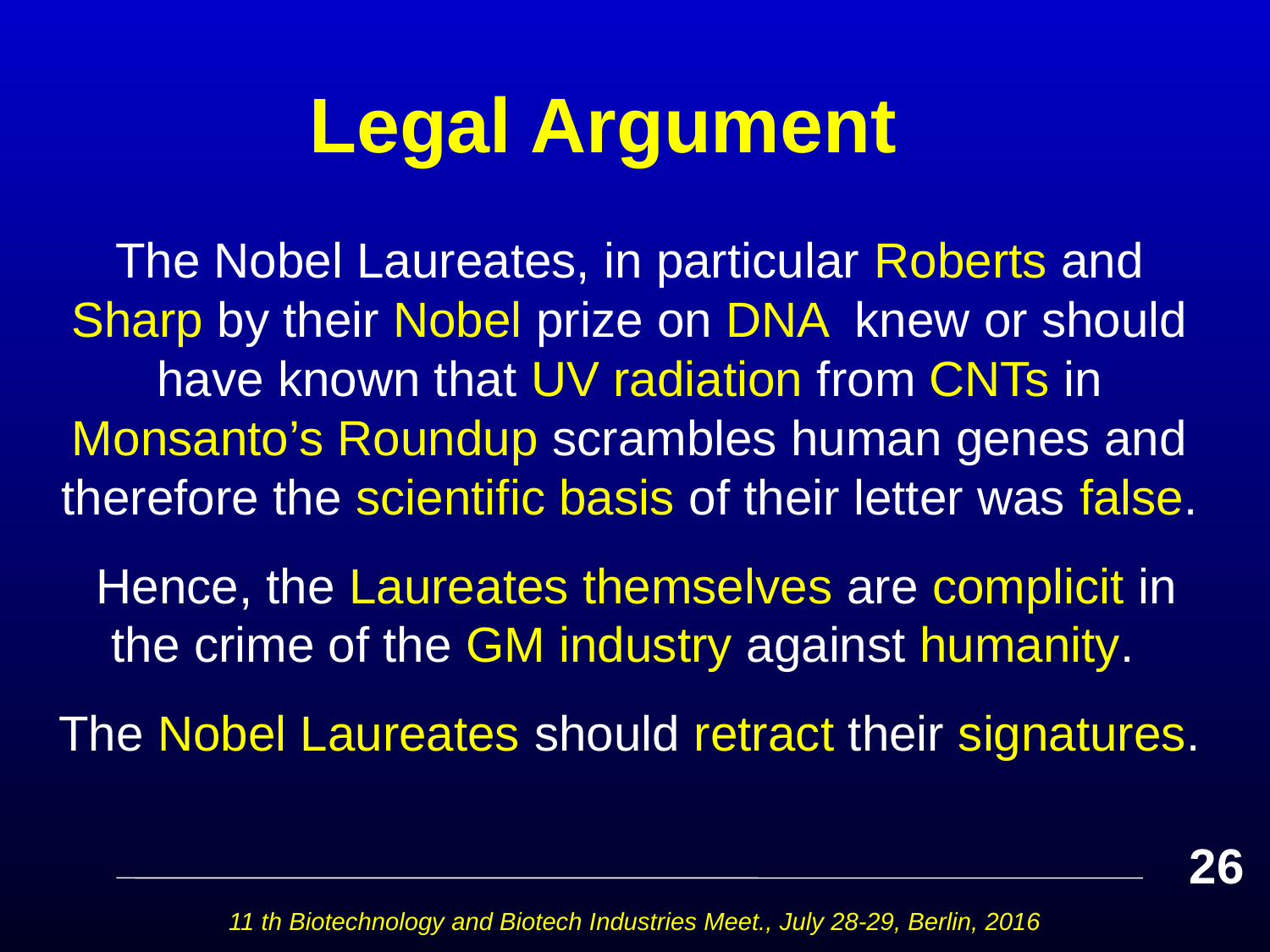

# Legal Argument
The Nobel Laureates, in particular Roberts and Sharp by their Nobel prize on DNA  knew or should have known that UV radiation from CNTs in Monsanto’s Roundup scrambles human genes and therefore the scientific basis of their letter was false.

 Hence, the Laureates themselves are complicit in the crime of the GM industry against humanity.

The Nobel Laureates should retract their signatures.
26
11 th Biotechnology and Biotech Industries Meet., July 28-29, Berlin, 2016